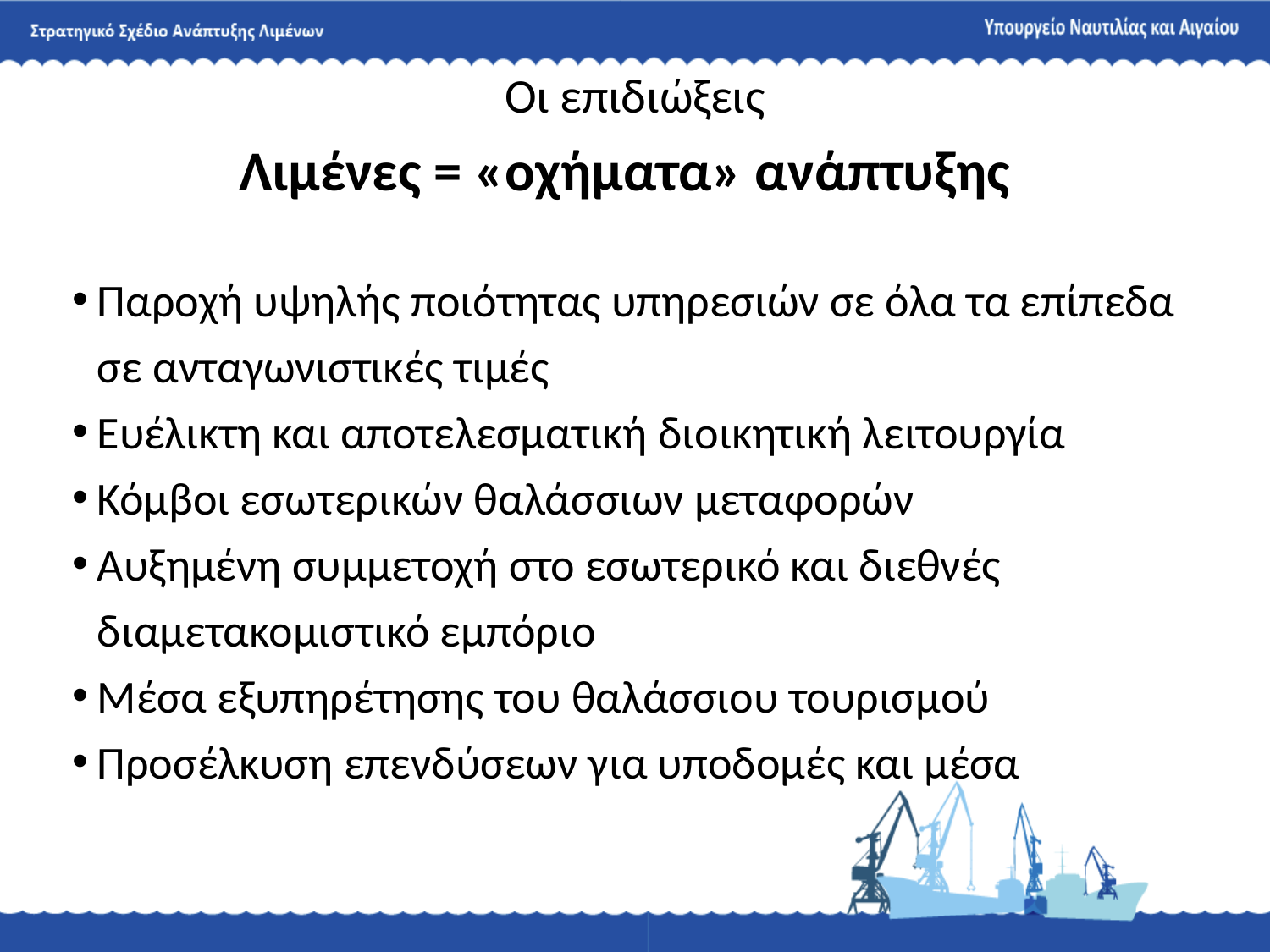

# Οι επιδιώξεις
Λιμένες = «οχήματα» ανάπτυξης
Παροχή υψηλής ποιότητας υπηρεσιών σε όλα τα επίπεδα σε ανταγωνιστικές τιμές
Ευέλικτη και αποτελεσματική διοικητική λειτουργία
Κόμβοι εσωτερικών θαλάσσιων μεταφορών
Αυξημένη συμμετοχή στο εσωτερικό και διεθνές διαμετακομιστικό εμπόριο
Μέσα εξυπηρέτησης του θαλάσσιου τουρισμού
Προσέλκυση επενδύσεων για υποδομές και μέσα